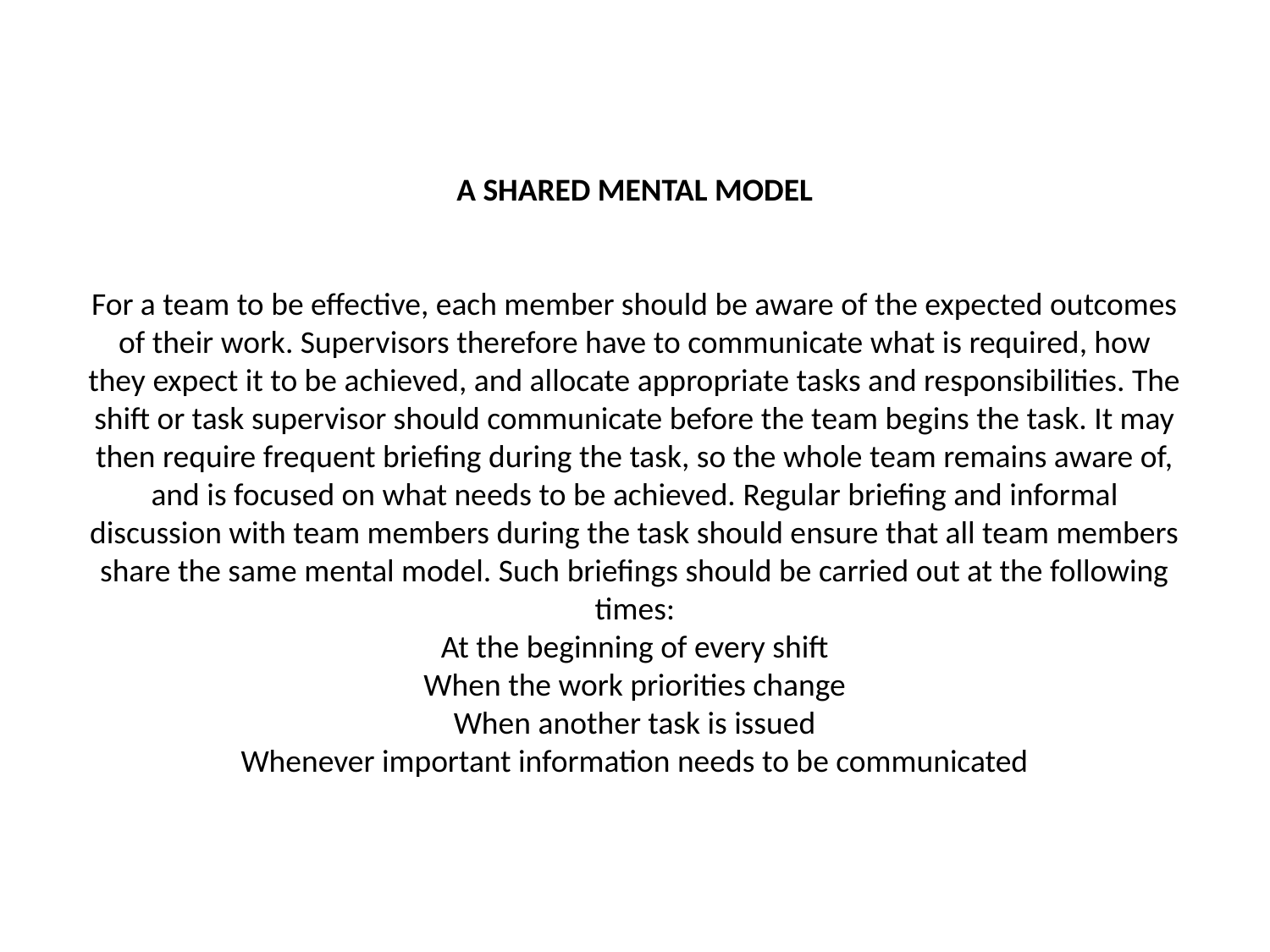

# A SHARED MENTAL MODEL For a team to be effective, each member should be aware of the expected outcomes of their work. Supervisors therefore have to communicate what is required, how they expect it to be achieved, and allocate appropriate tasks and responsibilities. The shift or task supervisor should communicate before the team begins the task. It may then require frequent briefing during the task, so the whole team remains aware of, and is focused on what needs to be achieved. Regular briefing and informal discussion with team members during the task should ensure that all team members share the same mental model. Such briefings should be carried out at the following times: At the beginning of every shift When the work priorities change When another task is issued Whenever important information needs to be communicated